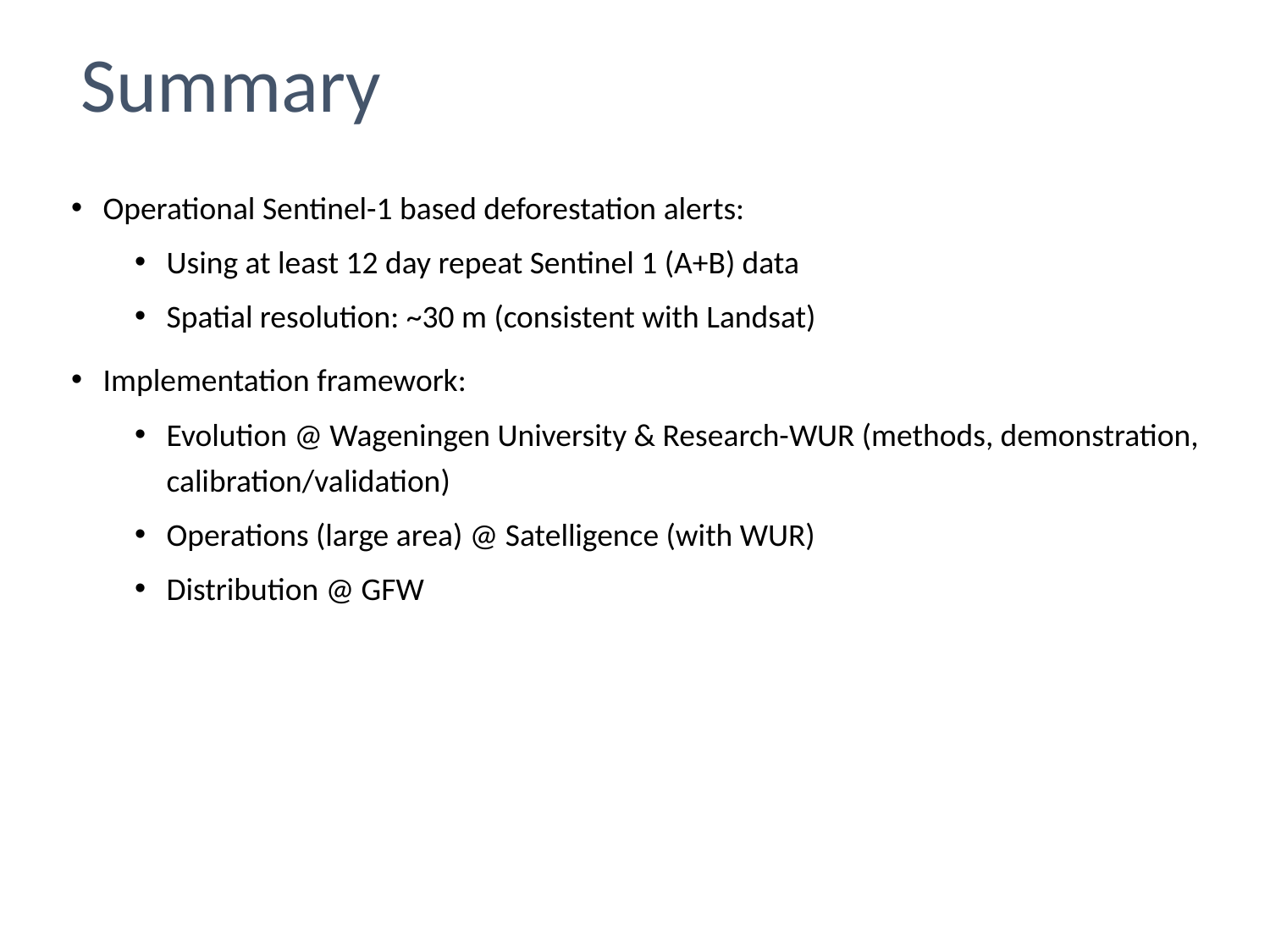

# Summary
Operational Sentinel-1 based deforestation alerts:
Using at least 12 day repeat Sentinel 1 (A+B) data
Spatial resolution: ~30 m (consistent with Landsat)
Implementation framework:
Evolution @ Wageningen University & Research-WUR (methods, demonstration, calibration/validation)
Operations (large area) @ Satelligence (with WUR)
Distribution @ GFW